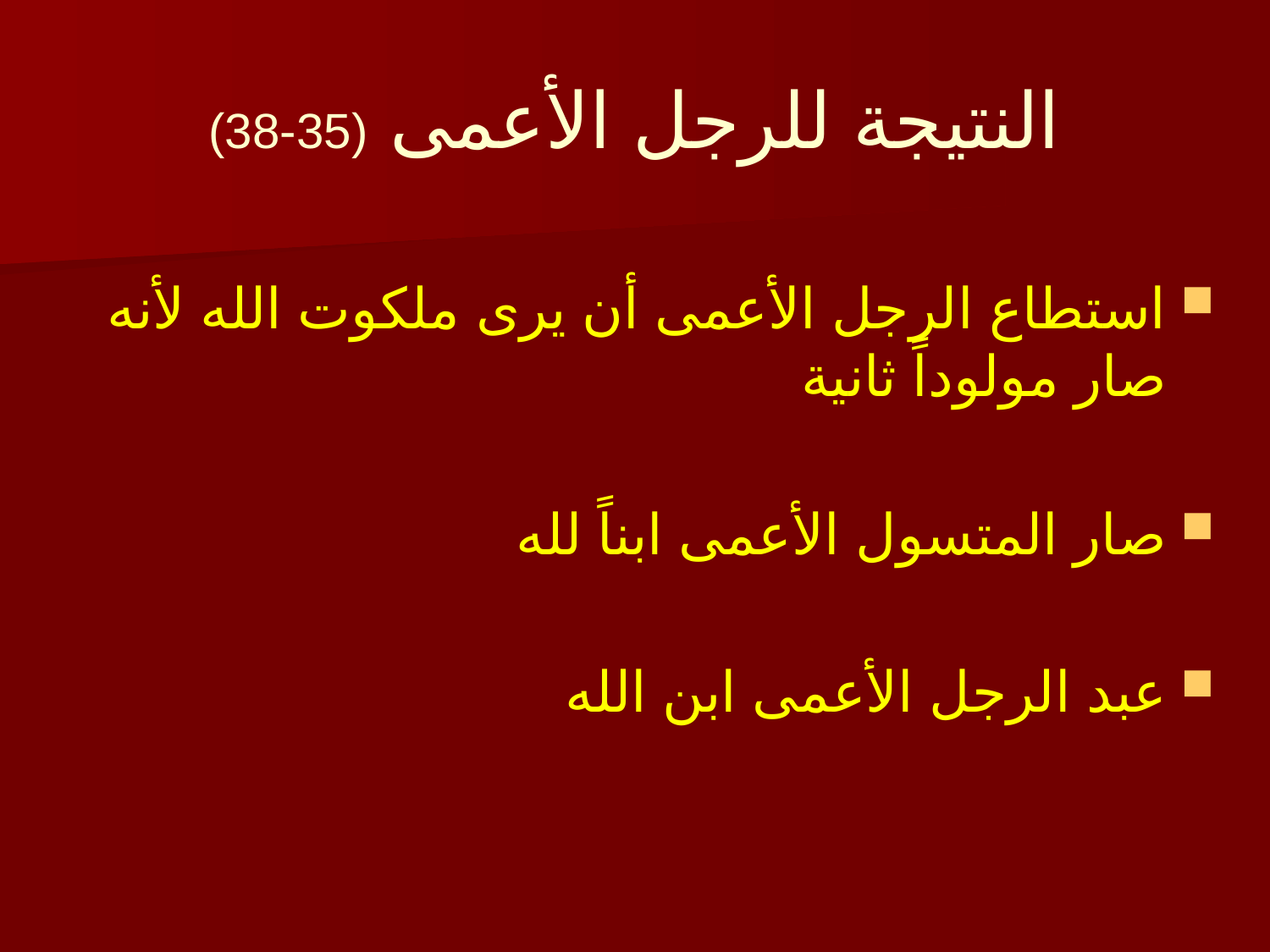

# النتيجة للرجل الأعمى (35-38)
استطاع الرجل الأعمى أن يرى ملكوت الله لأنه صار مولوداً ثانية

صار المتسول الأعمى ابناً لله

عبد الرجل الأعمى ابن الله